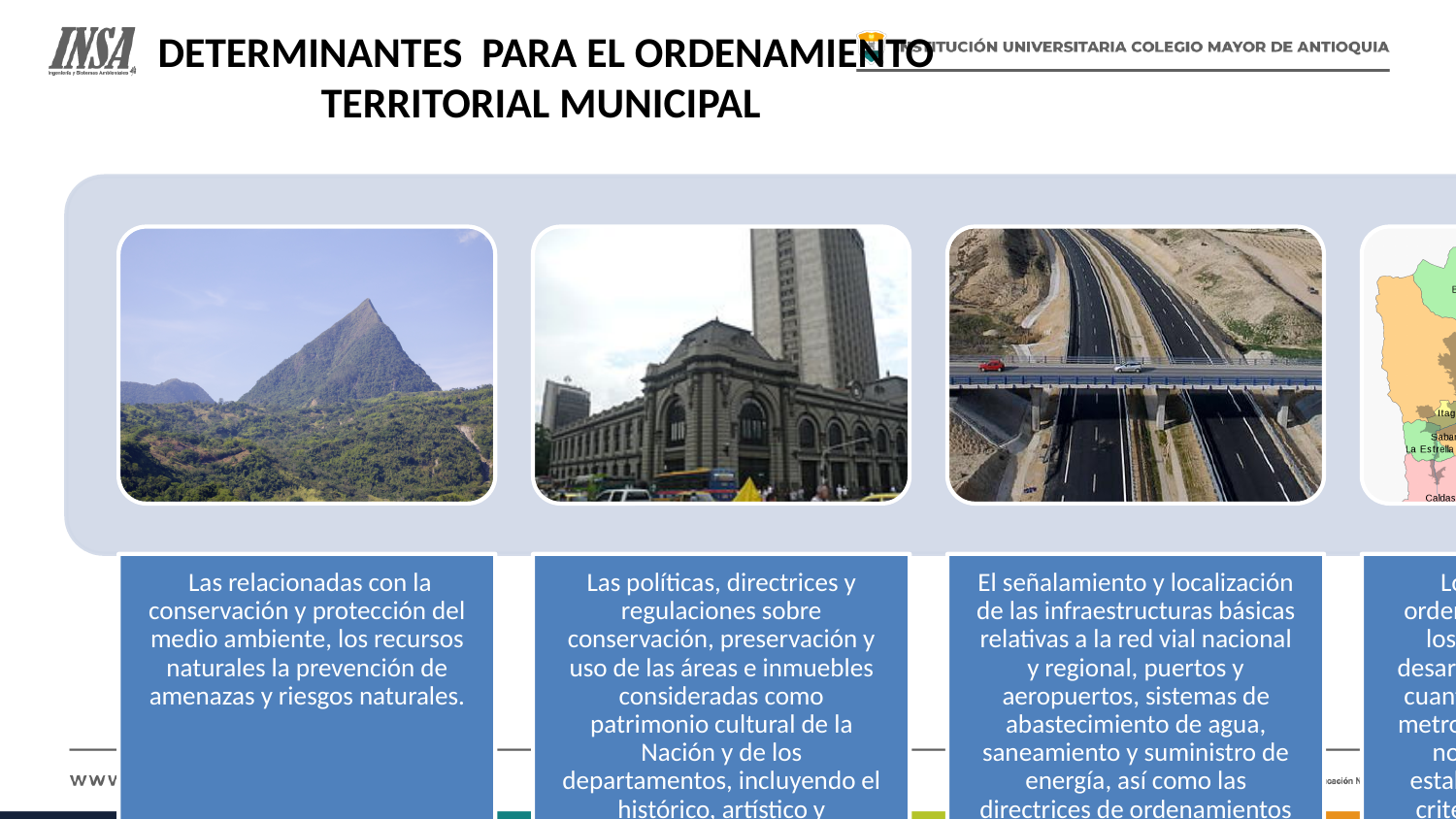

# DETERMINANTES  PARA EL ORDENAMIENTO TERRITORIAL MUNICIPAL
 Las relacionadas con la conservación y protección del medio ambiente, los recursos naturales la prevención de amenazas y riesgos naturales.
Las políticas, directrices y regulaciones sobre conservación, preservación y uso de las áreas e inmuebles consideradas como patrimonio cultural de la Nación y de los departamentos, incluyendo el histórico, artístico y arquitectónico, de conformidad con la legislación correspondiente.
El señalamiento y localización de las infraestructuras básicas relativas a la red vial nacional y regional, puertos y aeropuertos, sistemas de abastecimiento de agua, saneamiento y suministro de energía, así como las directrices de ordenamientos para sus áreas de influencia.
Los componentes de ordenamiento territorial de los planes integrales de desarrollo metropolitano, en cuanto se refieran a hechos metropolitanos, así como las normas generales que establezcan los objetivos y criterios definidos por las áreas metropolitanas en los asuntos de ordenamiento del territorio municipal.